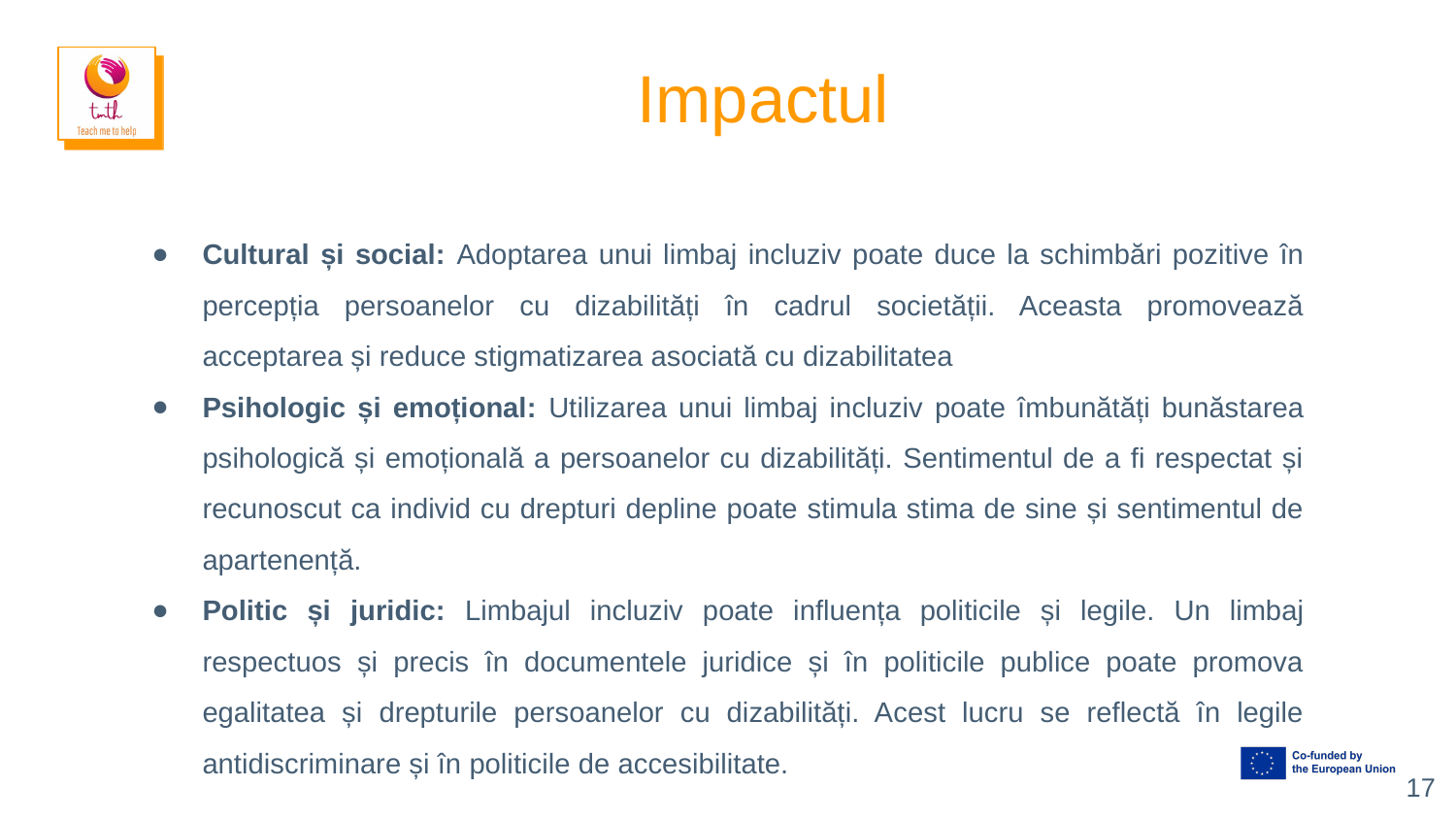

# Impactul
Cultural și social: Adoptarea unui limbaj incluziv poate duce la schimbări pozitive în percepția persoanelor cu dizabilități în cadrul societății. Aceasta promovează acceptarea și reduce stigmatizarea asociată cu dizabilitatea
Psihologic și emoțional: Utilizarea unui limbaj incluziv poate îmbunătăți bunăstarea psihologică și emoțională a persoanelor cu dizabilități. Sentimentul de a fi respectat și recunoscut ca individ cu drepturi depline poate stimula stima de sine și sentimentul de apartenență.
Politic și juridic: Limbajul incluziv poate influența politicile și legile. Un limbaj respectuos și precis în documentele juridice și în politicile publice poate promova egalitatea și drepturile persoanelor cu dizabilități. Acest lucru se reflectă în legile antidiscriminare și în politicile de accesibilitate.
17